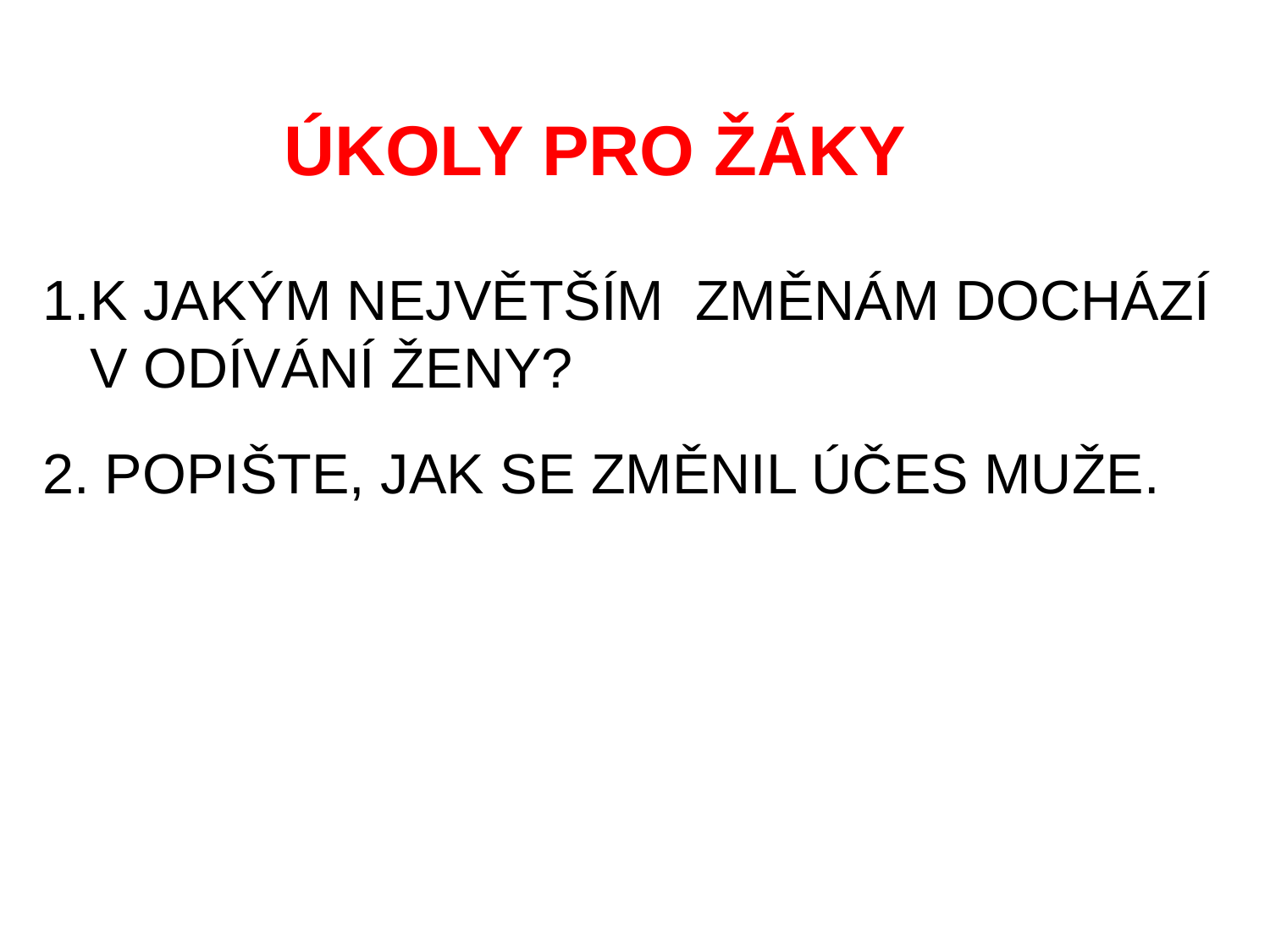

ÚKOLY PRO ŽÁKY
K JAKÝM NEJVĚTŠÍM  ZMĚNÁM DOCHÁZÍ V ODÍVÁNÍ ŽENY?

2. POPIŠTE, JAK SE ZMĚNIL ÚČES MUŽE.